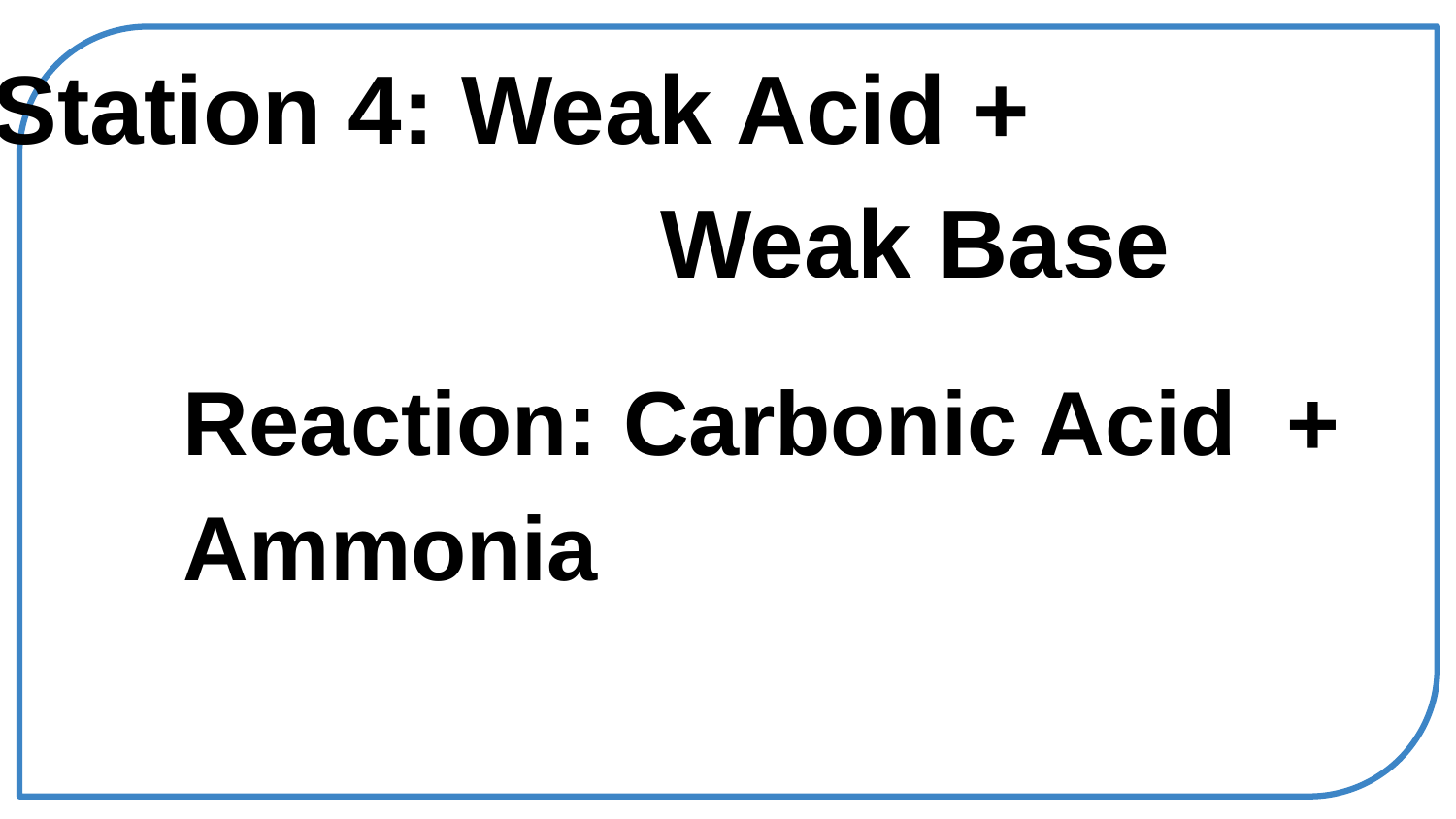

Station 4: Weak Acid +                               Weak Base

Reaction: Carbonic Acid  + Ammonia